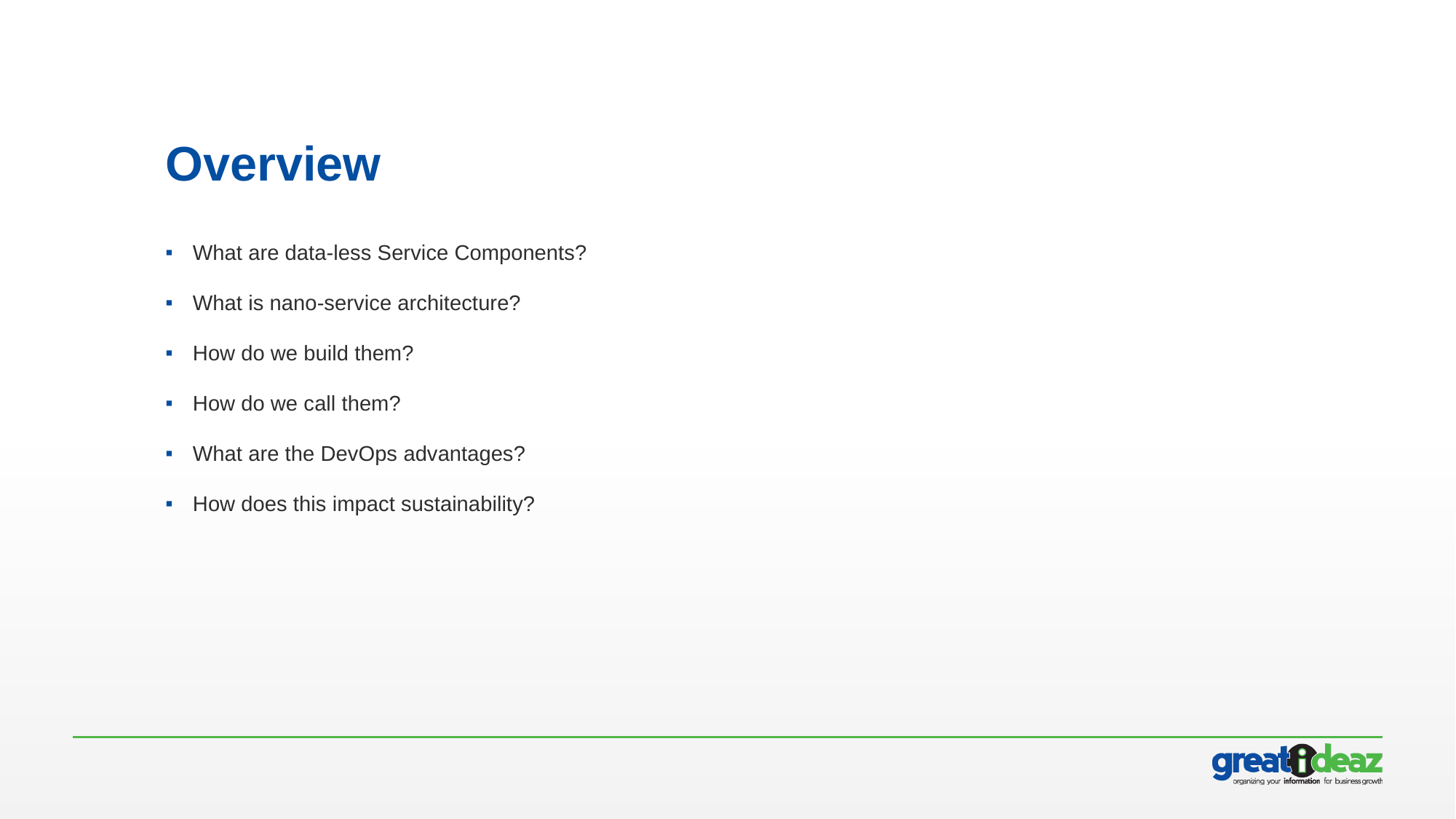

# Overview
What are data-less Service Components?
What is nano-service architecture?
How do we build them?
How do we call them?
What are the DevOps advantages?
How does this impact sustainability?